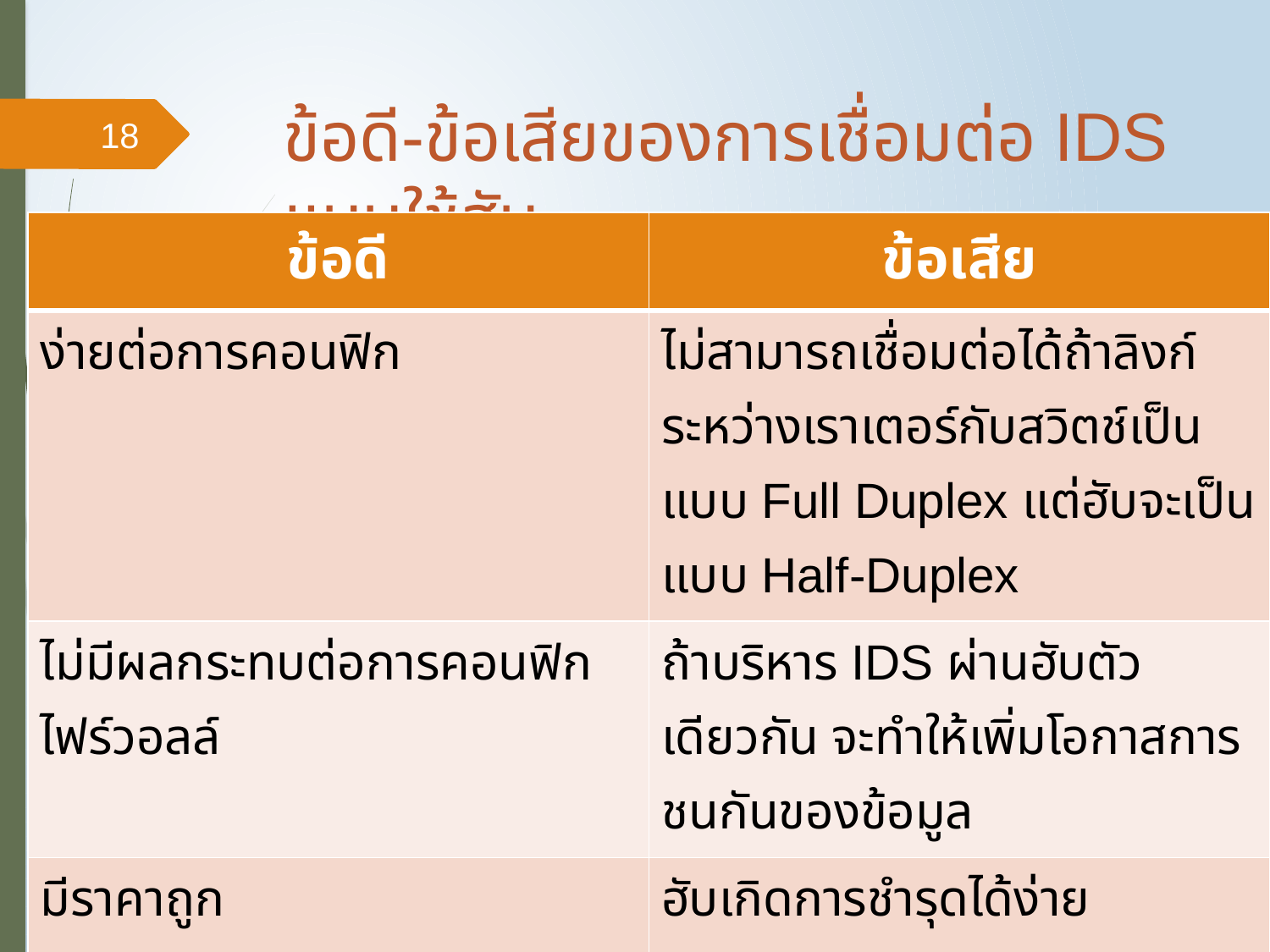

# ข้อดี-ข้อเสียของการเชื่อมต่อ IDS แบบใช้ฮับ
18
| ข้อดี | ข้อเสีย |
| --- | --- |
| ง่ายต่อการคอนฟิก | ไม่สามารถเชื่อมต่อได้ถ้าลิงก์ระหว่างเราเตอร์กับสวิตช์เป็นแบบ Full Duplex แต่ฮับจะเป็นแบบ Half-Duplex |
| ไม่มีผลกระทบต่อการคอนฟิกไฟร์วอลล์ | ถ้าบริหาร IDS ผ่านฮับตัวเดียวกัน จะทำให้เพิ่มโอกาสการชนกันของข้อมูล |
| มีราคาถูก | ฮับเกิดการชำรุดได้ง่าย |
|  | เป็นวิธีที่ไม่เป็นที่นิยม เพราะเกิดปัญหามากกว่าวิธีอื่นๆ และทำให้ประสิทธิภาพของเครือข่ายลดลง |